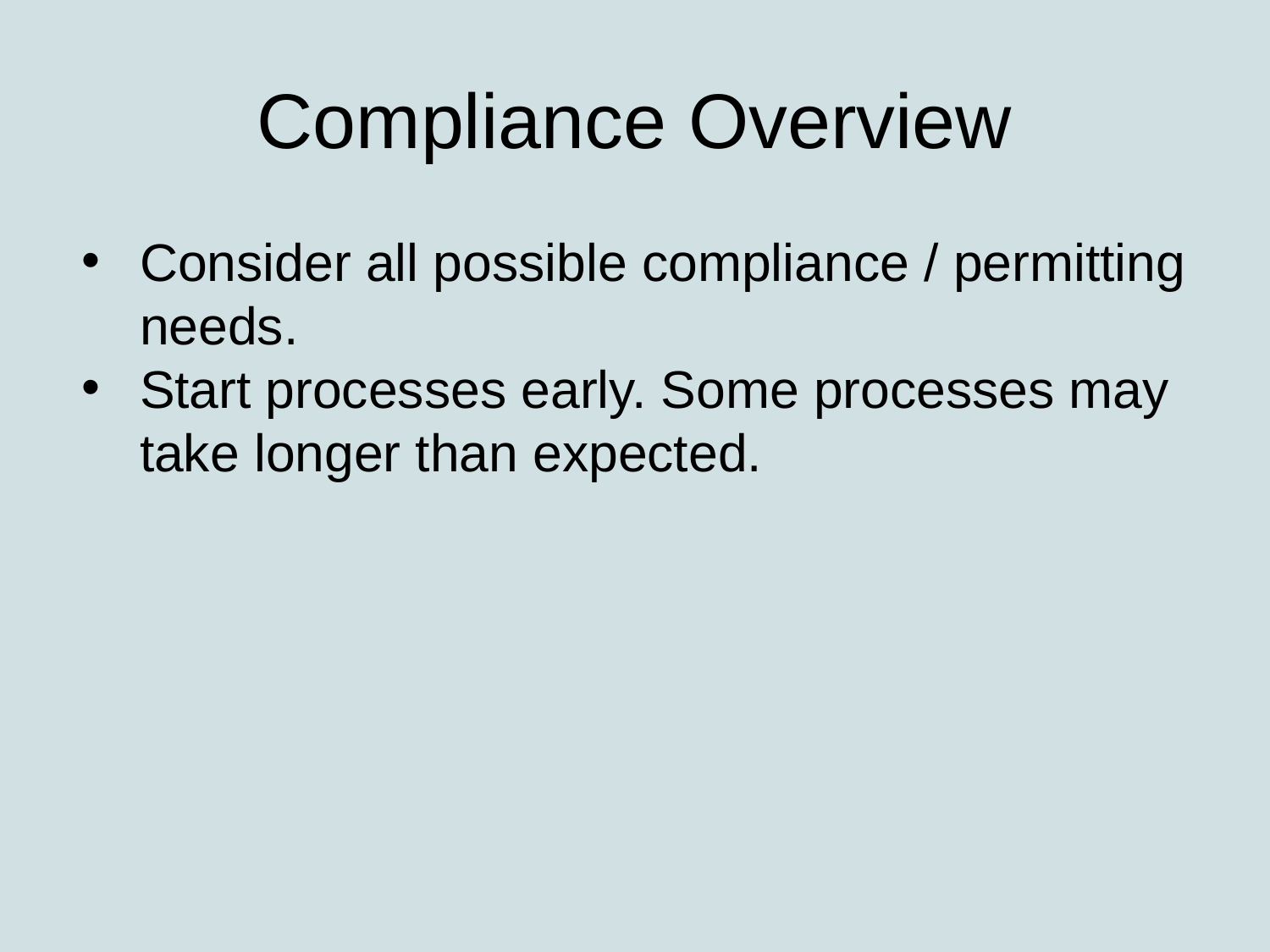

# Compliance Overview
Consider all possible compliance / permitting needs.
Start processes early. Some processes may take longer than expected.